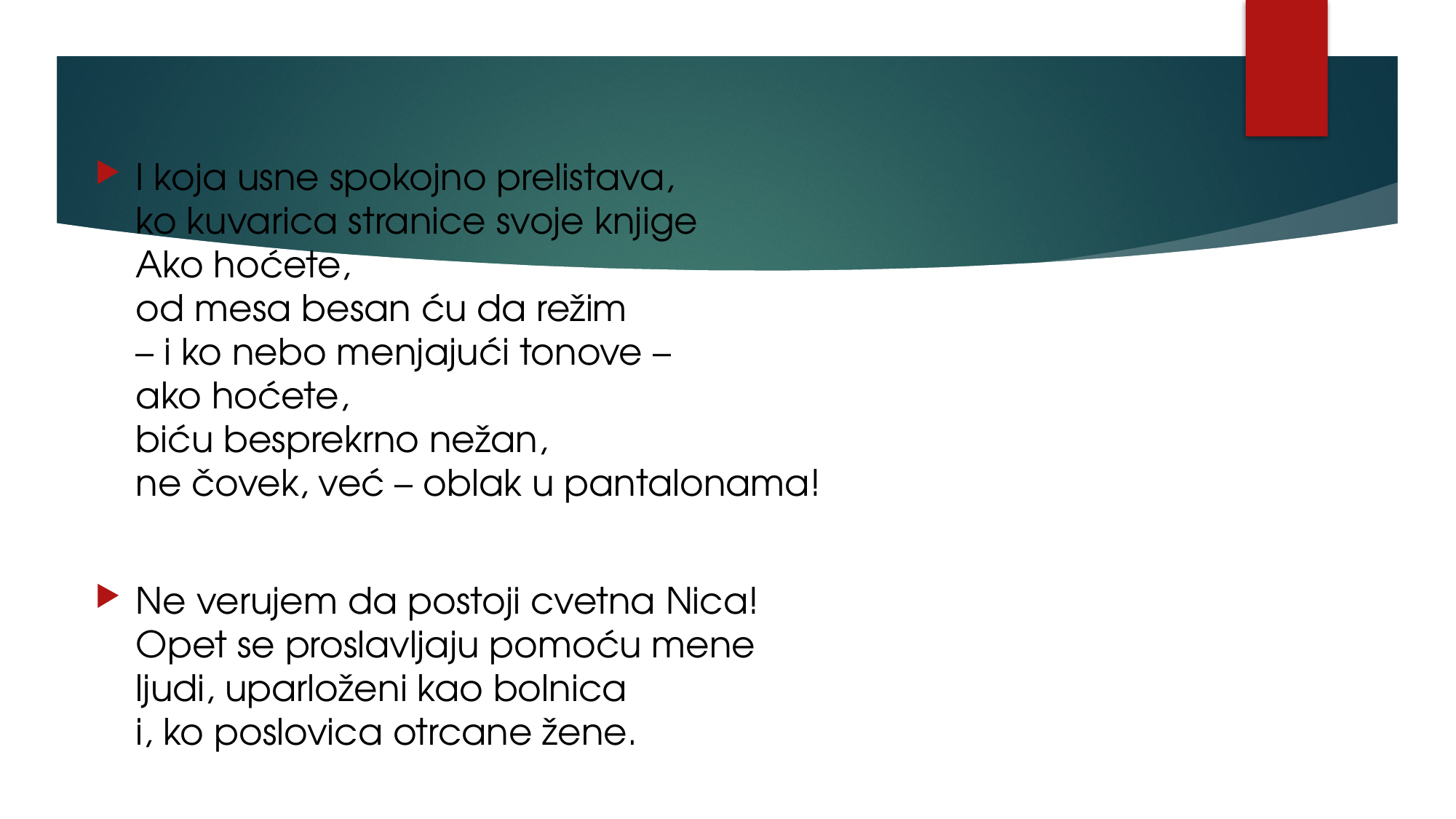

I koja usne spokojno prelistava,
ko kuvarica stranice svoje knjige
Ako hoćete,
od mesa besan ću da režim
– i ko nebo menjajući tonove –
ako hoćete,
biću besprekrno nežan,
ne čovek, već – oblak u pantalonama!

Ne verujem da postoji cvetna Nica!
Opet se proslavljaju pomoću mene
ljudi, uparloženi kao bolnica
i, ko poslovica otrcane žene.